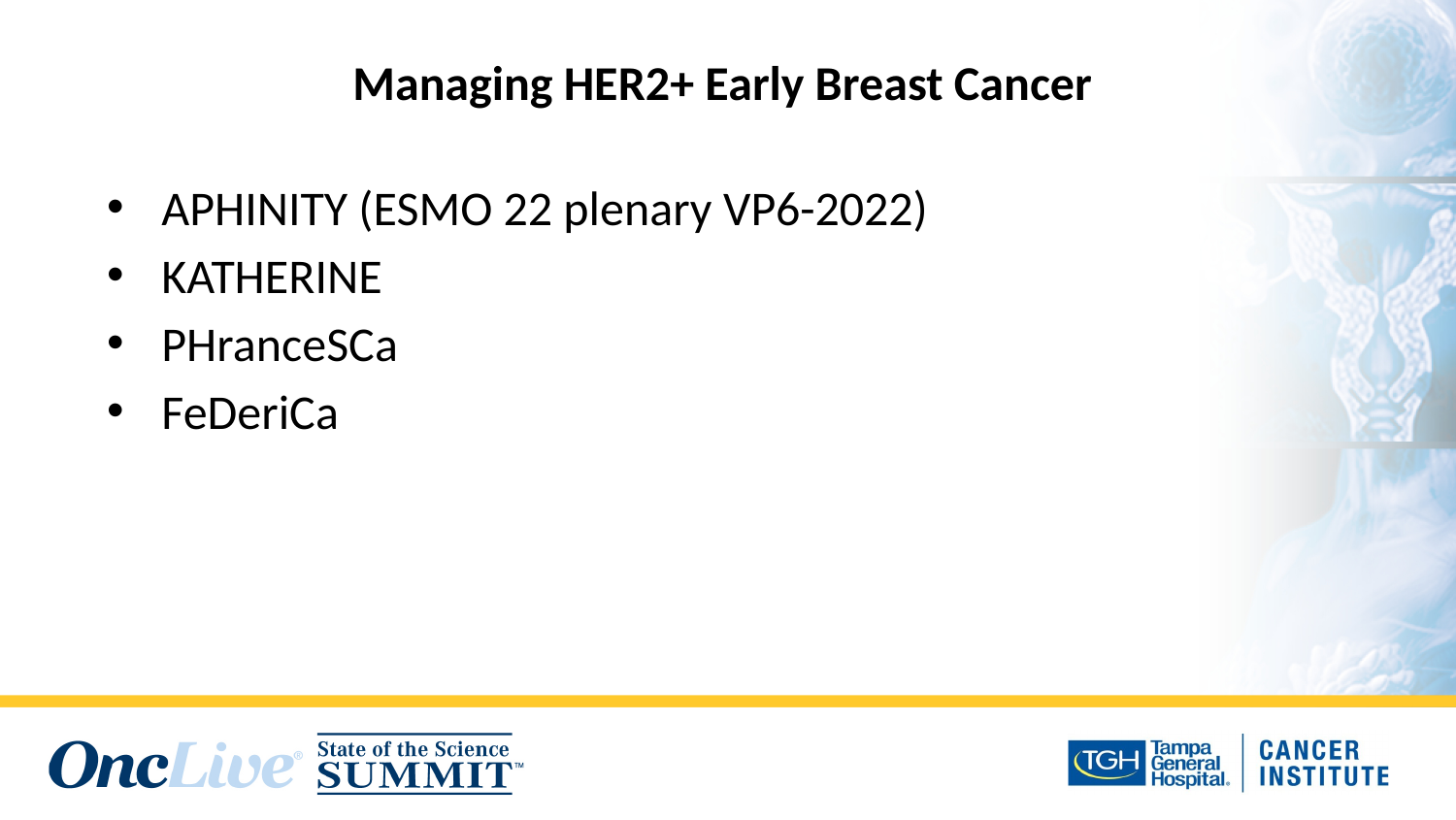

# Managing HER2+ Early Breast Cancer
APHINITY (ESMO 22 plenary VP6-2022)
KATHERINE
PHranceSCa
FeDeriCa